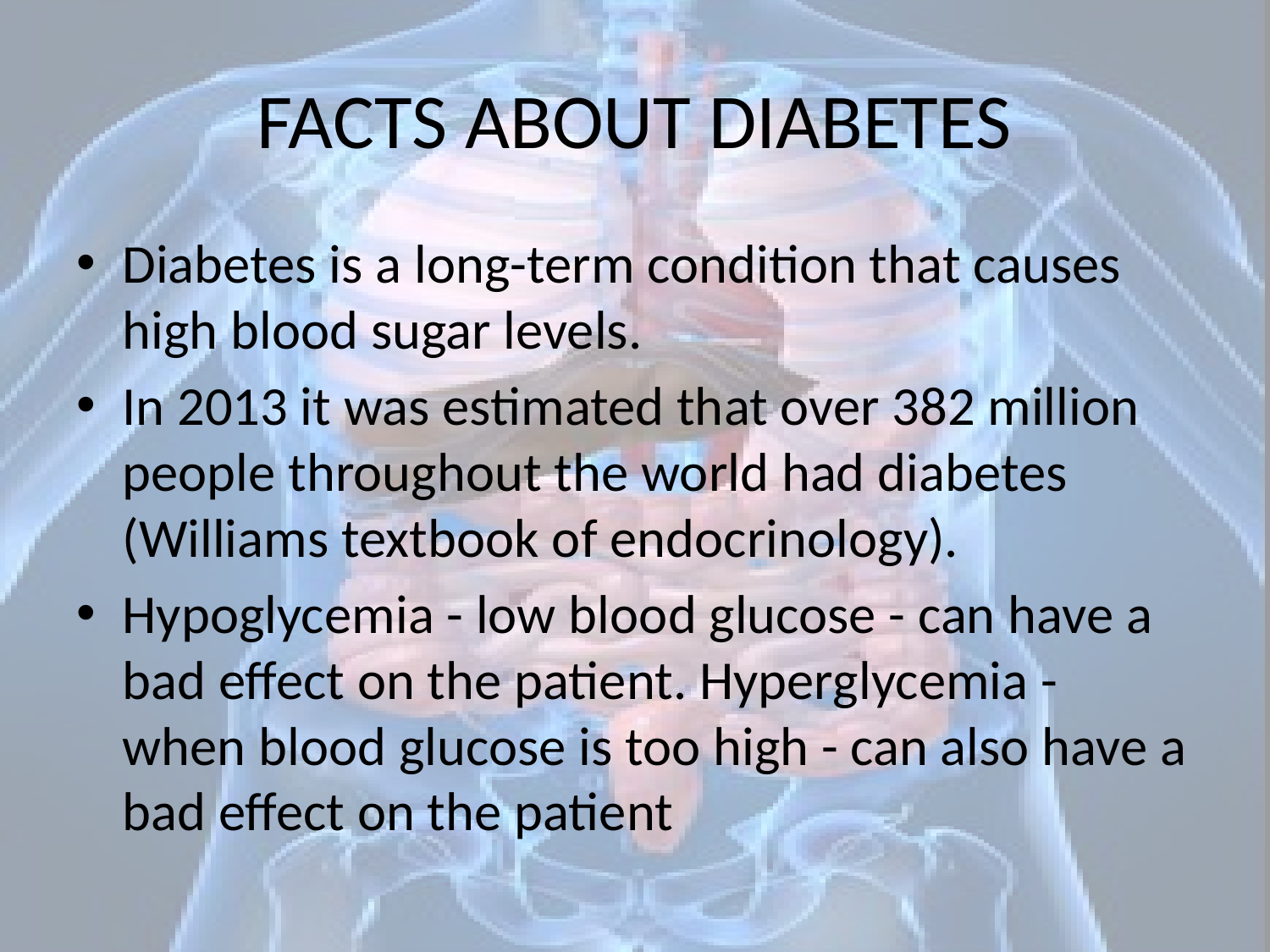

# FACTS ABOUT DIABETES
Diabetes is a long-term condition that causes high blood sugar levels.
In 2013 it was estimated that over 382 million people throughout the world had diabetes (Williams textbook of endocrinology).
Hypoglycemia - low blood glucose - can have a bad effect on the patient. Hyperglycemia - when blood glucose is too high - can also have a bad effect on the patient